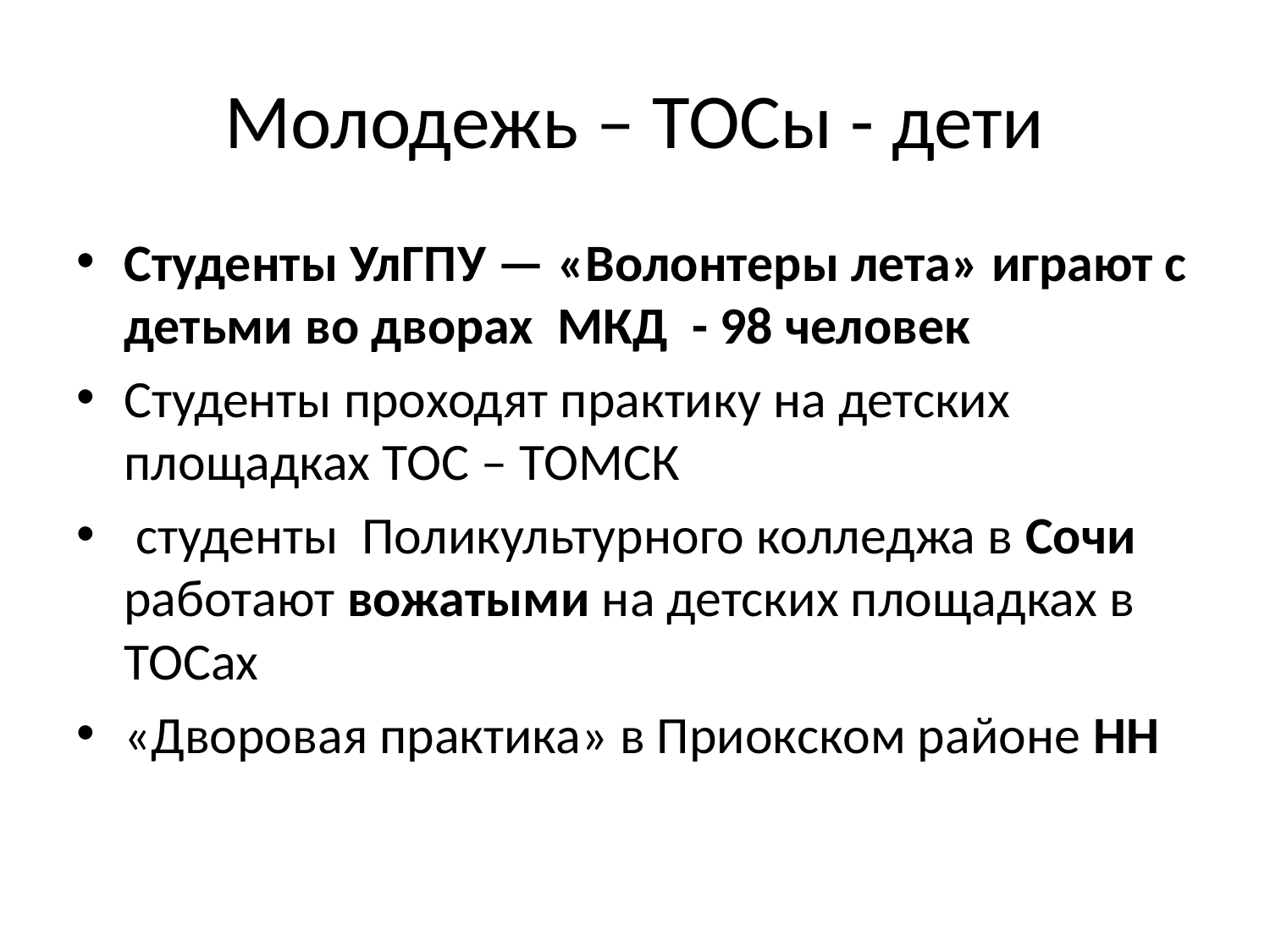

# Молодежь – ТОСы - дети
Студенты УлГПУ — «Волонтеры лета» играют с детьми во дворах  МКД  - 98 человек
Студенты проходят практику на детских площадках ТОС – ТОМСК
 студенты  Поликультурного колледжа в Сочи работают вожатыми на детских площадках в ТОСах
«Дворовая практика» в Приокском районе НН